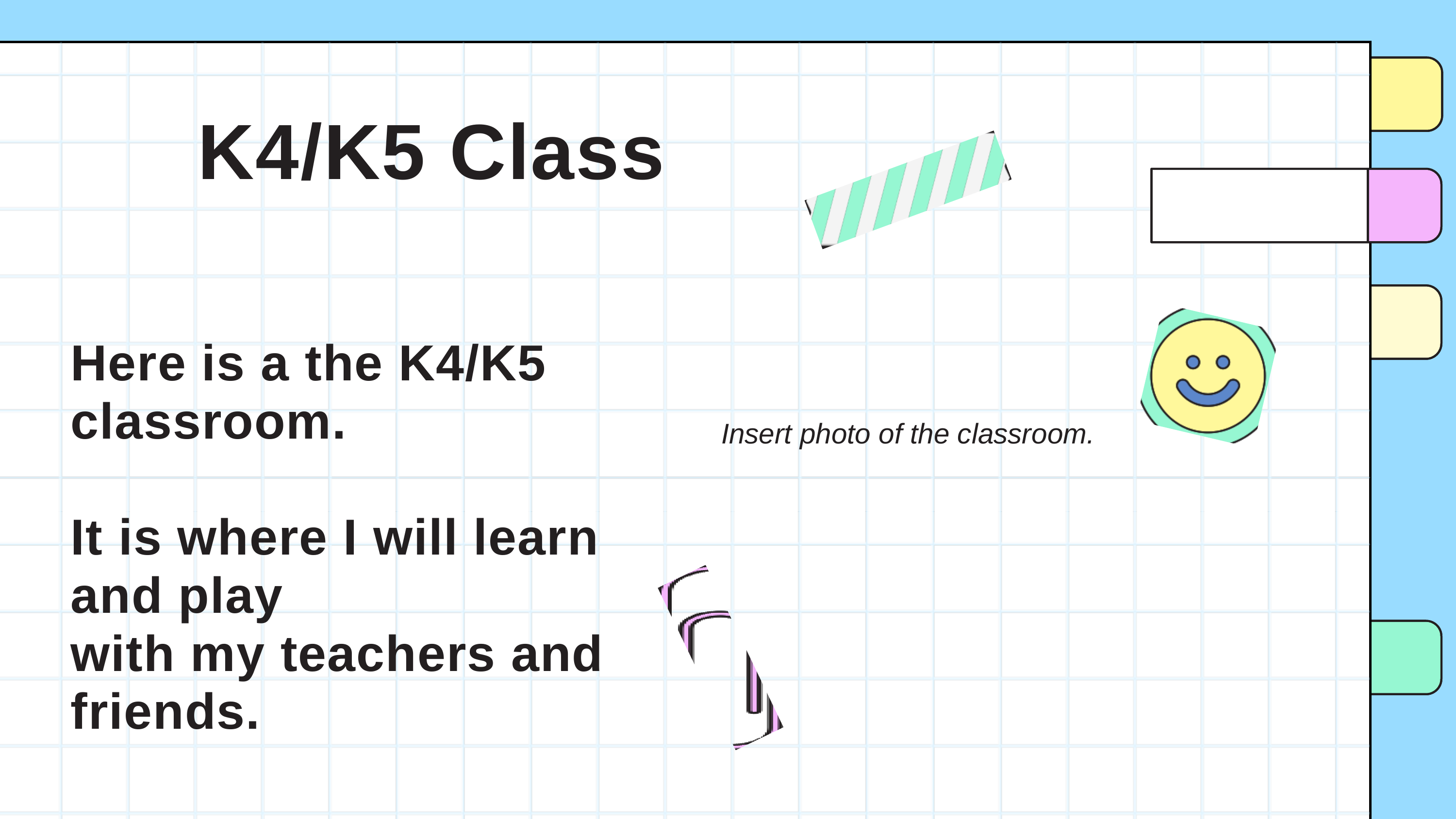

K4/K5 Class

Here is a the K4/K5 classroom.

It is where I will learn and play
with my teachers and friends.
Insert photo of the classroom.